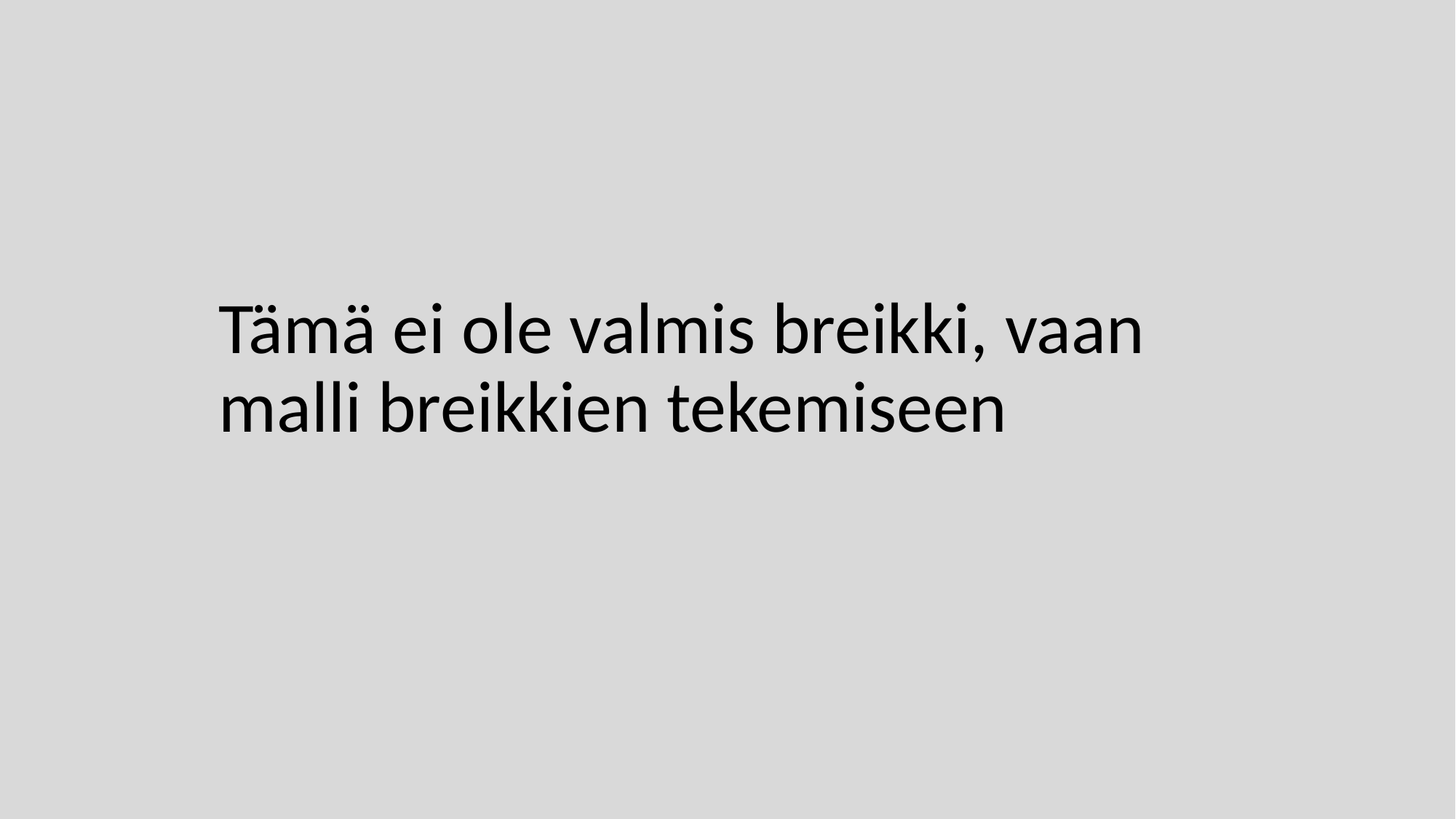

# Tämä ei ole valmis breikki, vaan malli breikkien tekemiseen